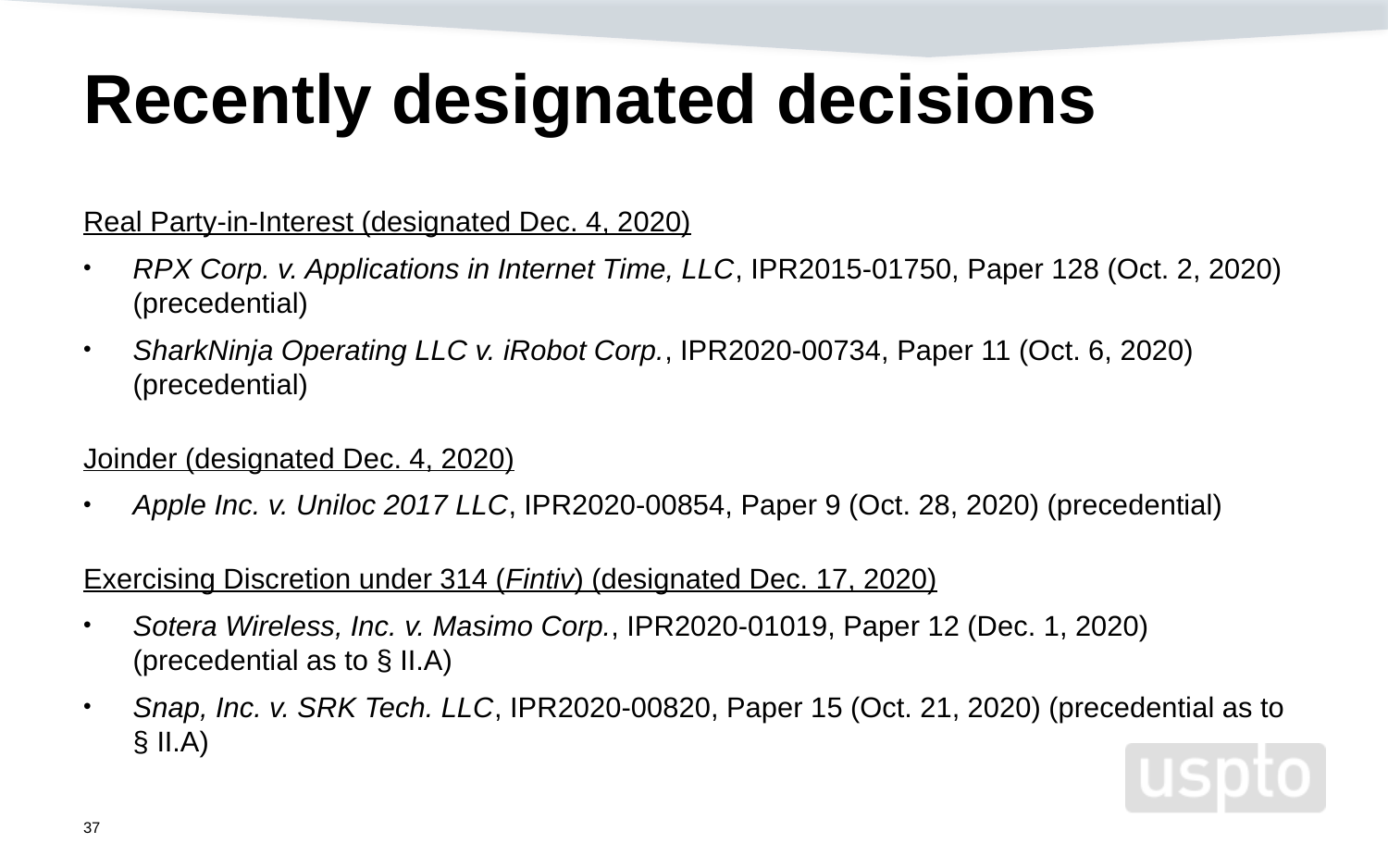

# Recently designated decisions
Real Party-in-Interest (designated Dec. 4, 2020)
RPX Corp. v. Applications in Internet Time, LLC, IPR2015-01750, Paper 128 (Oct. 2, 2020) (precedential)
SharkNinja Operating LLC v. iRobot Corp., IPR2020-00734, Paper 11 (Oct. 6, 2020) (precedential)

Joinder (designated Dec. 4, 2020)
Apple Inc. v. Uniloc 2017 LLC, IPR2020-00854, Paper 9 (Oct. 28, 2020) (precedential)

Exercising Discretion under 314 (Fintiv) (designated Dec. 17, 2020)
Sotera Wireless, Inc. v. Masimo Corp., IPR2020-01019, Paper 12 (Dec. 1, 2020) (precedential as to § II.A)
Snap, Inc. v. SRK Tech. LLC, IPR2020-00820, Paper 15 (Oct. 21, 2020) (precedential as to § II.A)

37